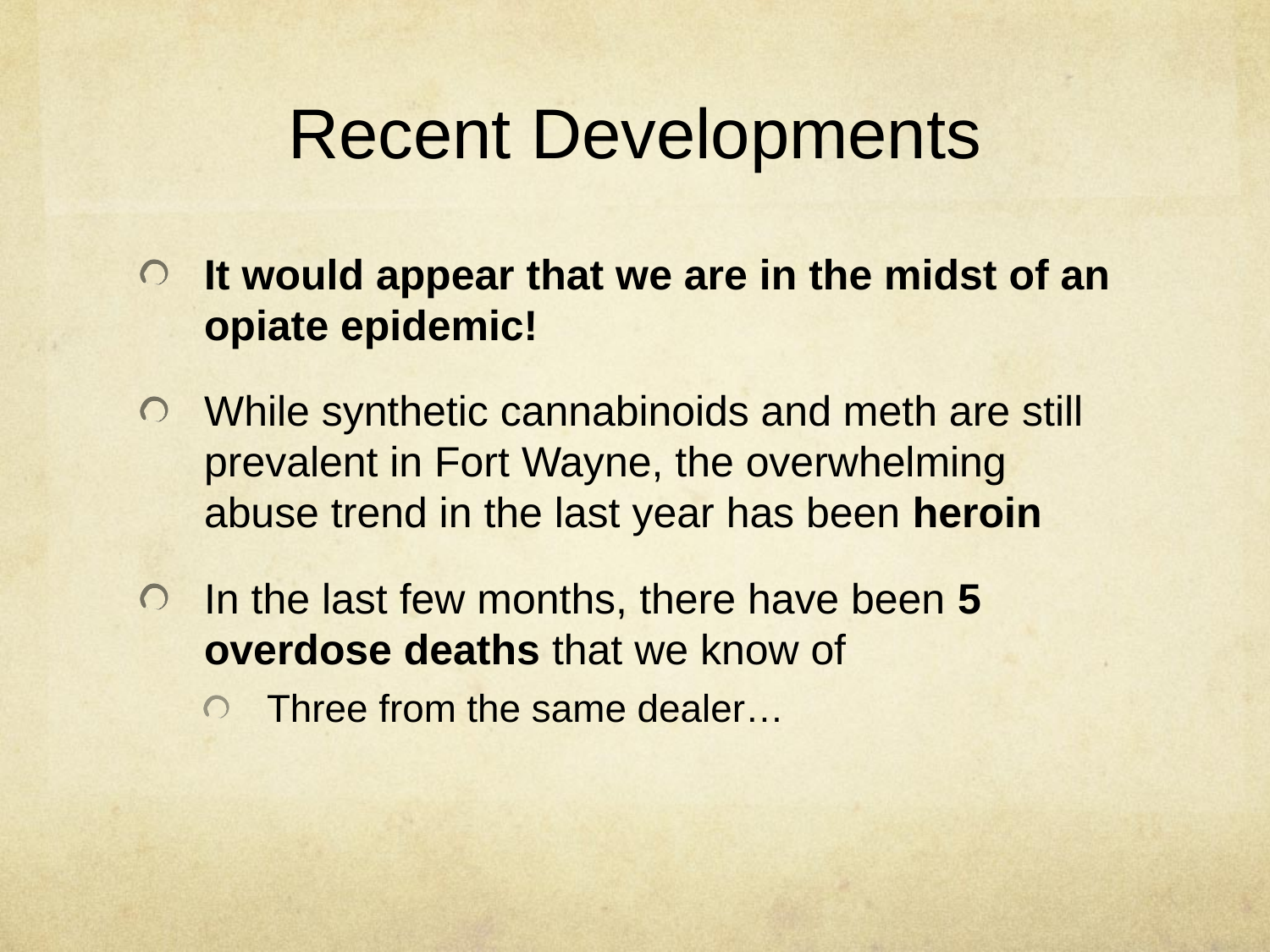

# Recent Developments
It would appear that we are in the midst of an opiate epidemic!
While synthetic cannabinoids and meth are still prevalent in Fort Wayne, the overwhelming abuse trend in the last year has been heroin
In the last few months, there have been 5 overdose deaths that we know of
Three from the same dealer…